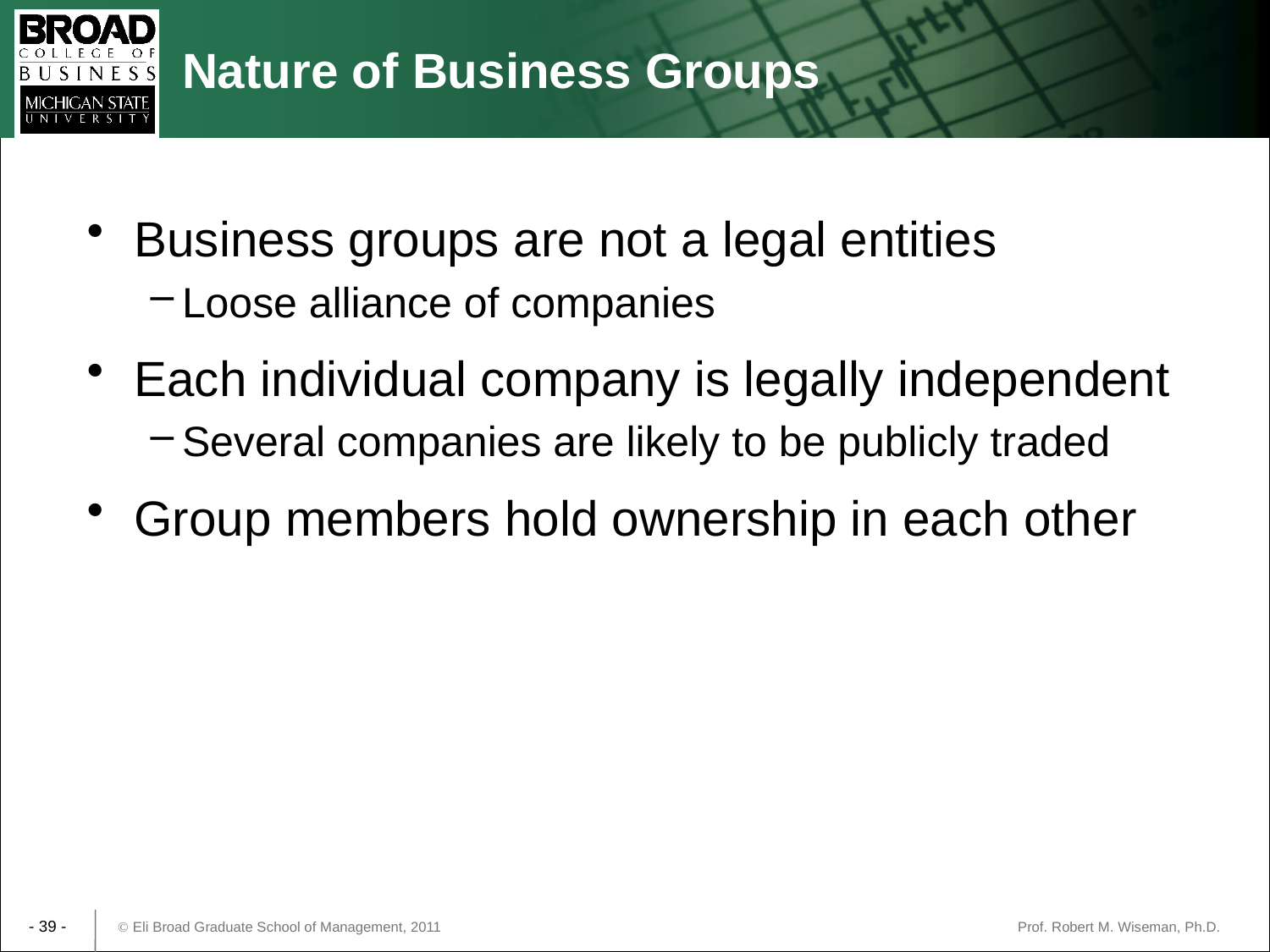

# Nature of Business Groups
Business groups are not a legal entities
Loose alliance of companies
Each individual company is legally independent
Several companies are likely to be publicly traded
Group members hold ownership in each other